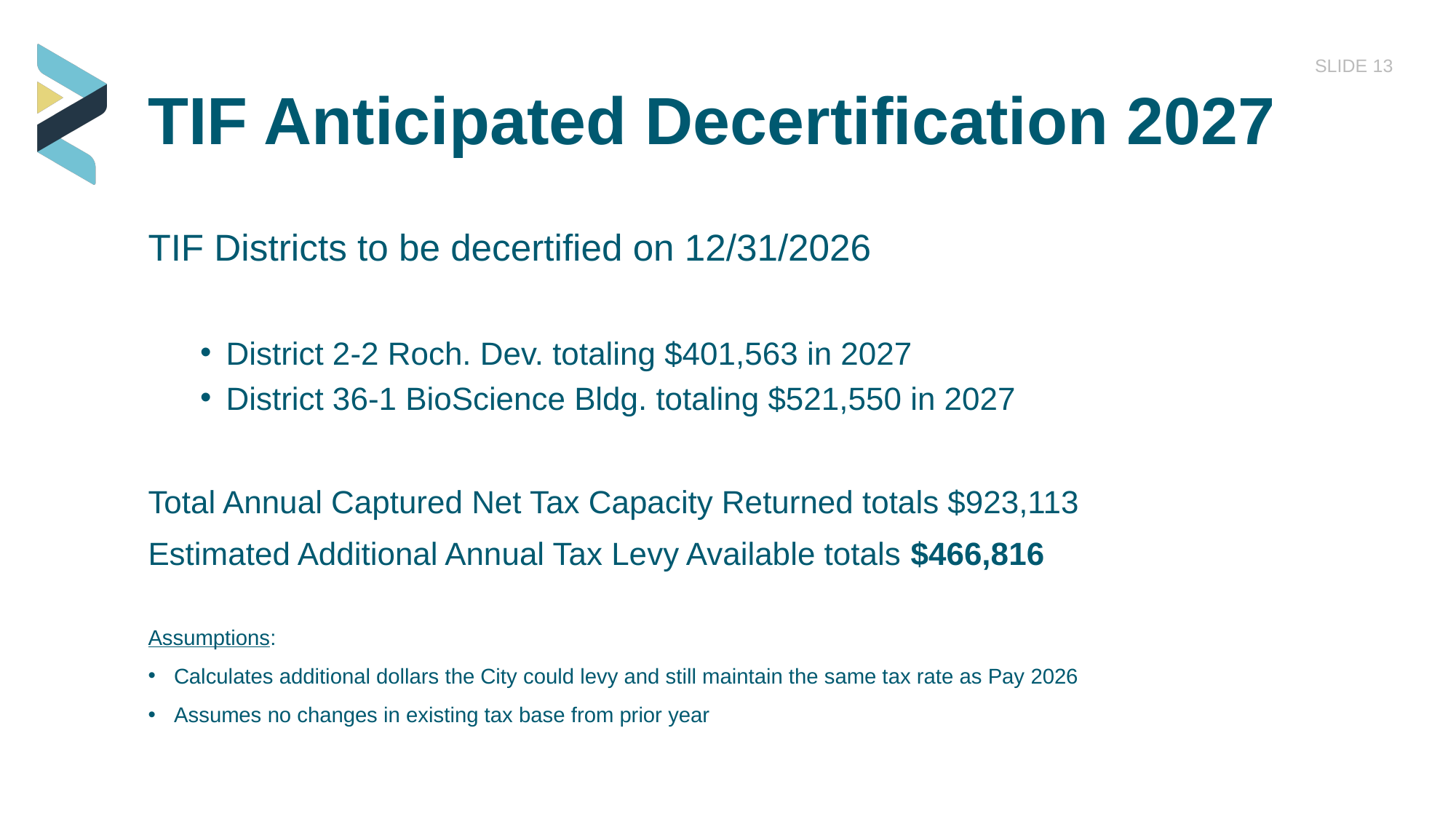

SLIDE 13
# TIF Anticipated Decertification 2027
TIF Districts to be decertified on 12/31/2026

District 2-2 Roch. Dev. totaling $401,563 in 2027
District 36-1 BioScience Bldg. totaling $521,550 in 2027

Total Annual Captured Net Tax Capacity Returned totals $923,113
Estimated Additional Annual Tax Levy Available totals $466,816

Assumptions:
Calculates additional dollars the City could levy and still maintain the same tax rate as Pay 2026
Assumes no changes in existing tax base from prior year